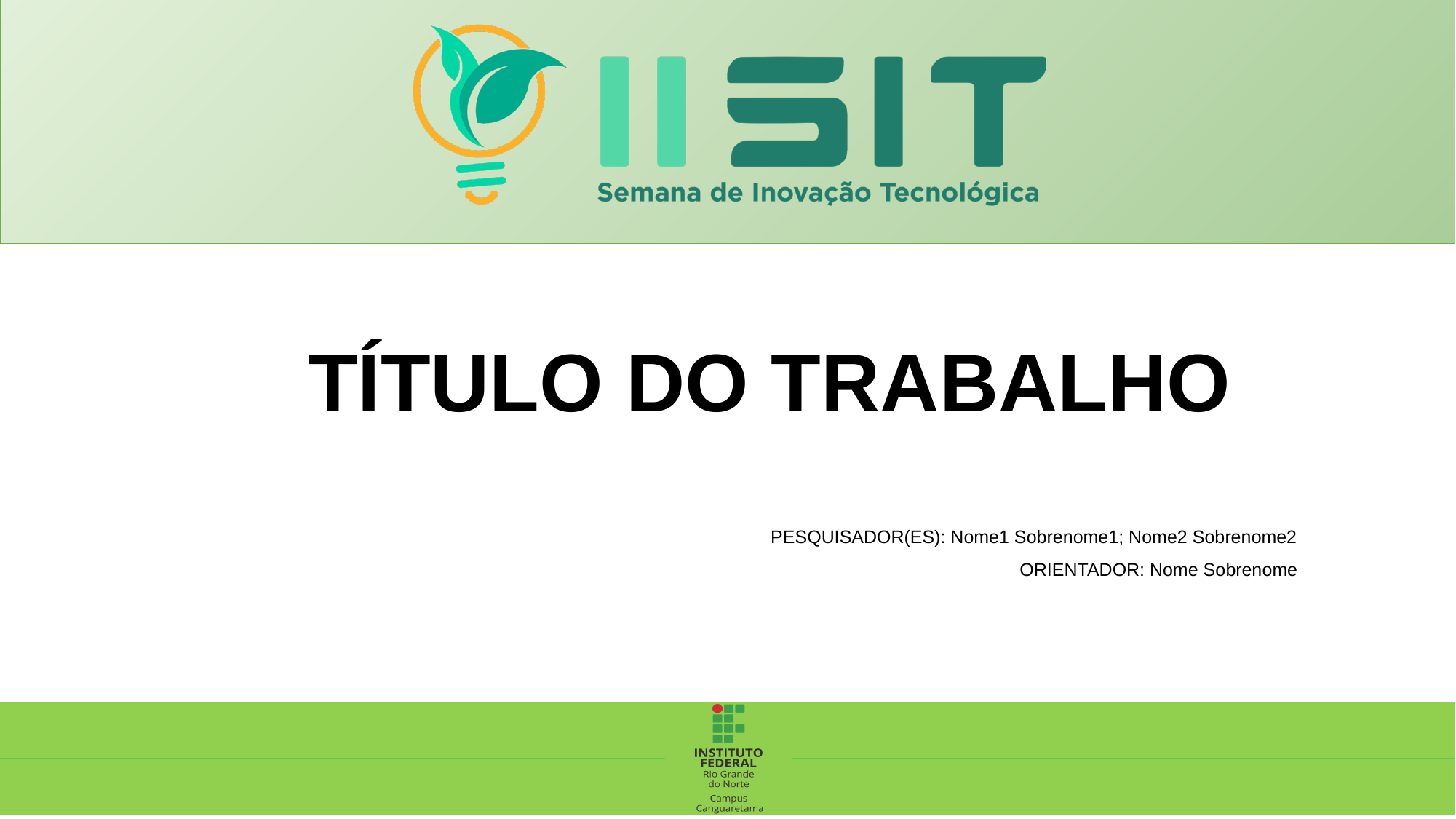

TÍTULO DO TRABALHO
PESQUISADOR(ES): Nome1 Sobrenome1; Nome2 Sobrenome2
ORIENTADOR: Nome Sobrenome